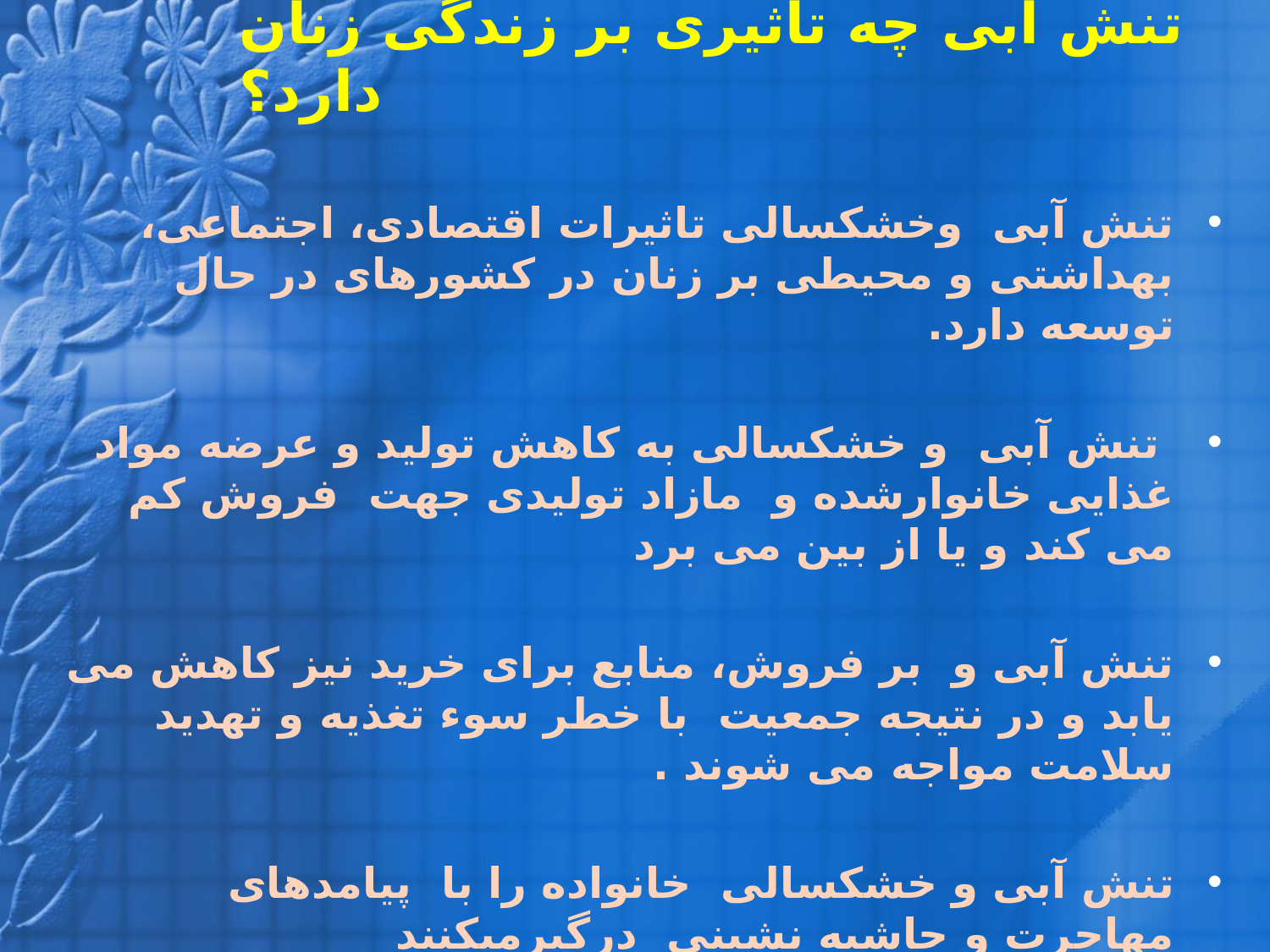

# تنش آبی چه تاثیری بر زندگی زنان دارد؟
تنش آبی  وخشکسالی تاثیرات اقتصادی، اجتماعی، بهداشتی و محیطی بر زنان در کشورهای در حال توسعه دارد.

 تنش آبی  و خشکسالی به کاهش تولید و عرضه مواد غذایی خانوارشده و  مازاد تولیدی جهت  فروش کم می کند و یا از بین می برد

تنش آبی و  بر فروش، منابع برای خرید نیز کاهش می یابد و در نتیجه جمعیت  با خطر سوء تغذیه و تهدید سلامت مواجه می شوند .

تنش آبی و خشکسالی  خانواده را با  پیامدهای مهاجرت و حاشیه نشینی  درگیرمیکنند
تنش آبی و  خشکسالی زنان  با خشونتهای خانگی، ازدواج کودکی و مخاطرات سلامت  مواجه می کند